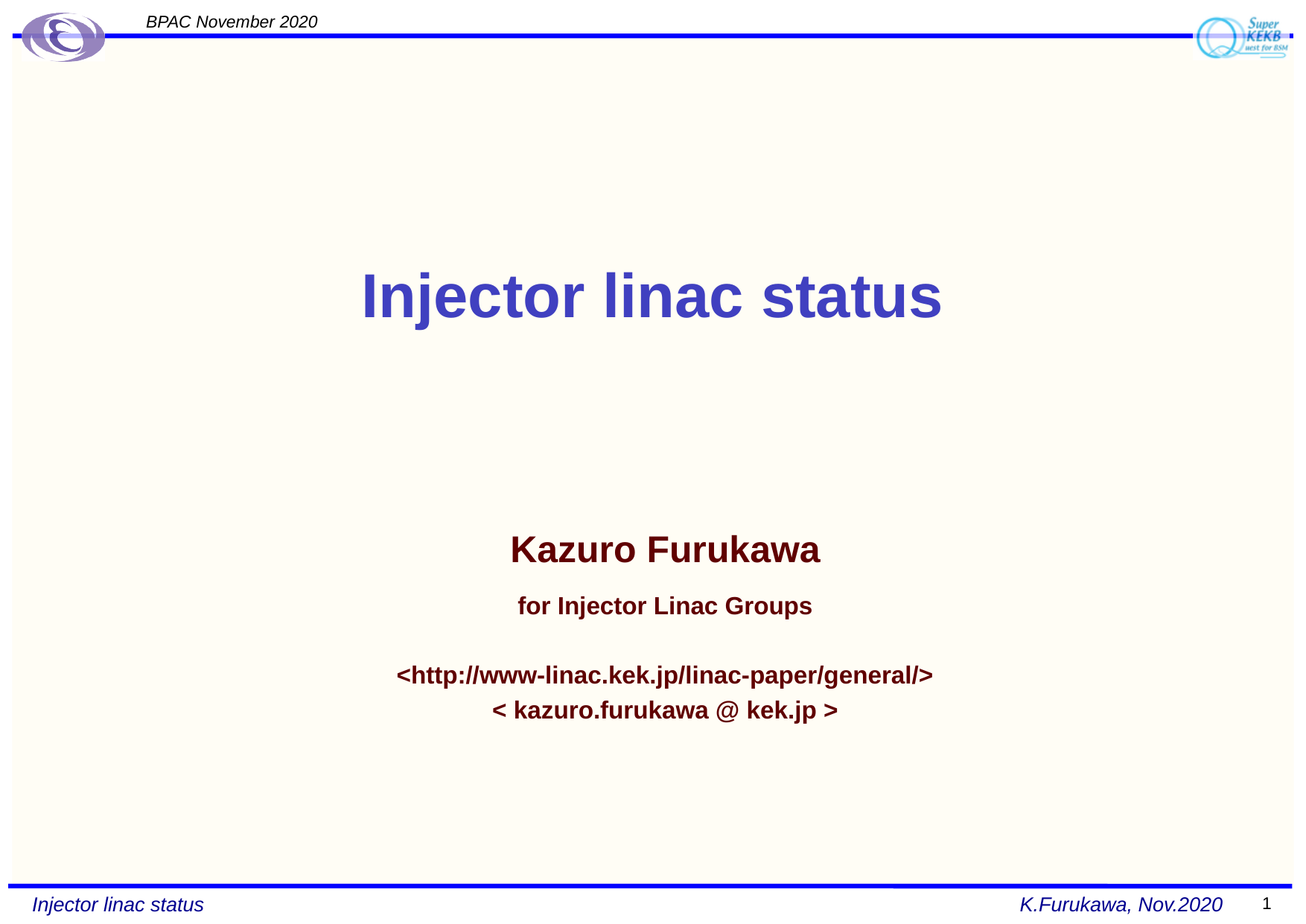

BPAC November 2020
# Injector linac status
Kazuro Furukawa
for Injector Linac Groups

<http://www-linac.kek.jp/linac-paper/general/>
< kazuro.furukawa @ kek.jp >

1